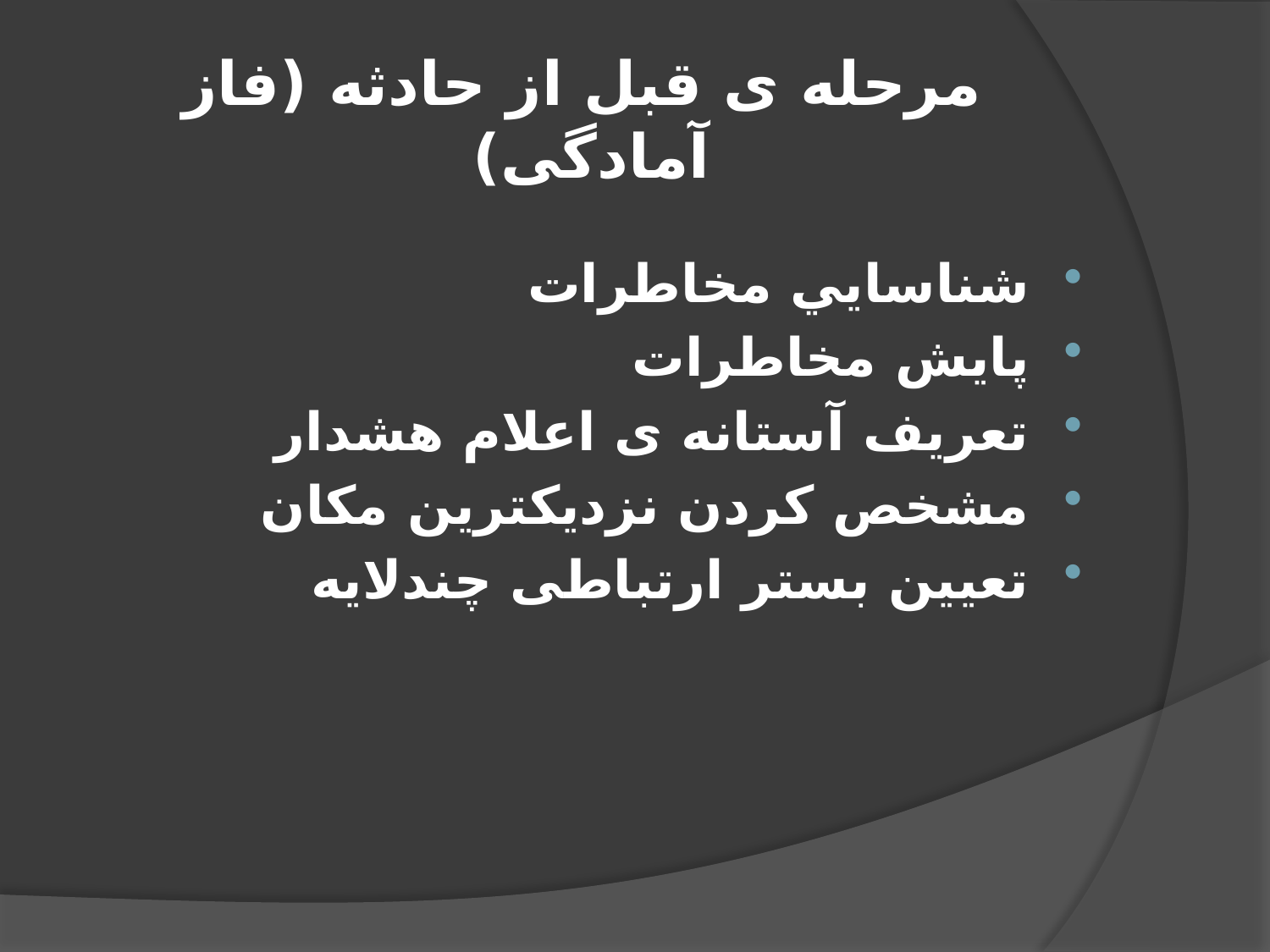

# مرحله ی قبل از حادثه (فاز آمادگی)
شناسايي مخاطرات
پايش مخاطرات
تعریف آستانه ی اعلام هشدار
مشخص کردن نزدیکترین مکان
تعیین بستر ارتباطی چندلایه